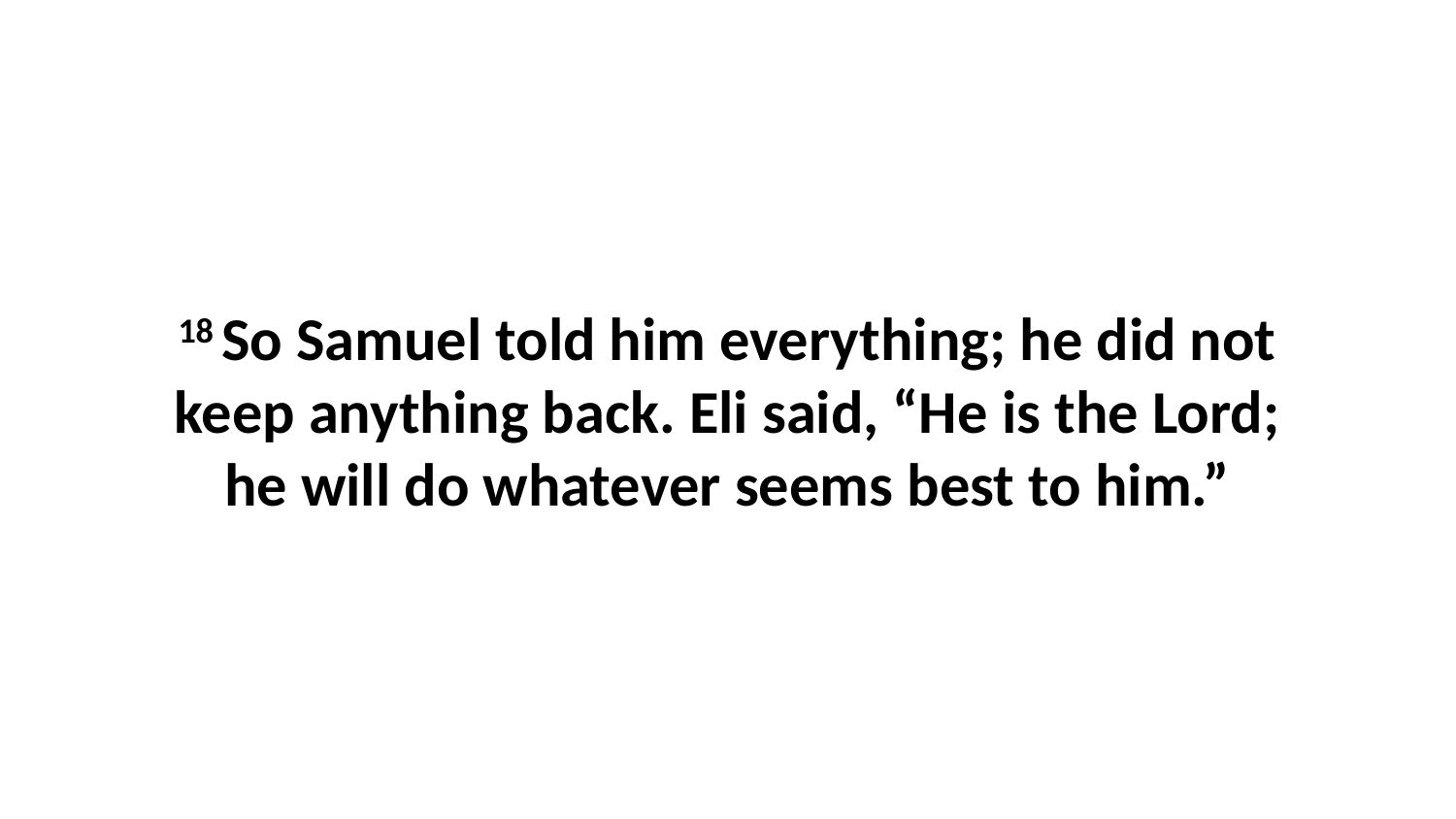

18 So Samuel told him everything; he did not keep anything back. Eli said, “He is the Lord; he will do whatever seems best to him.”